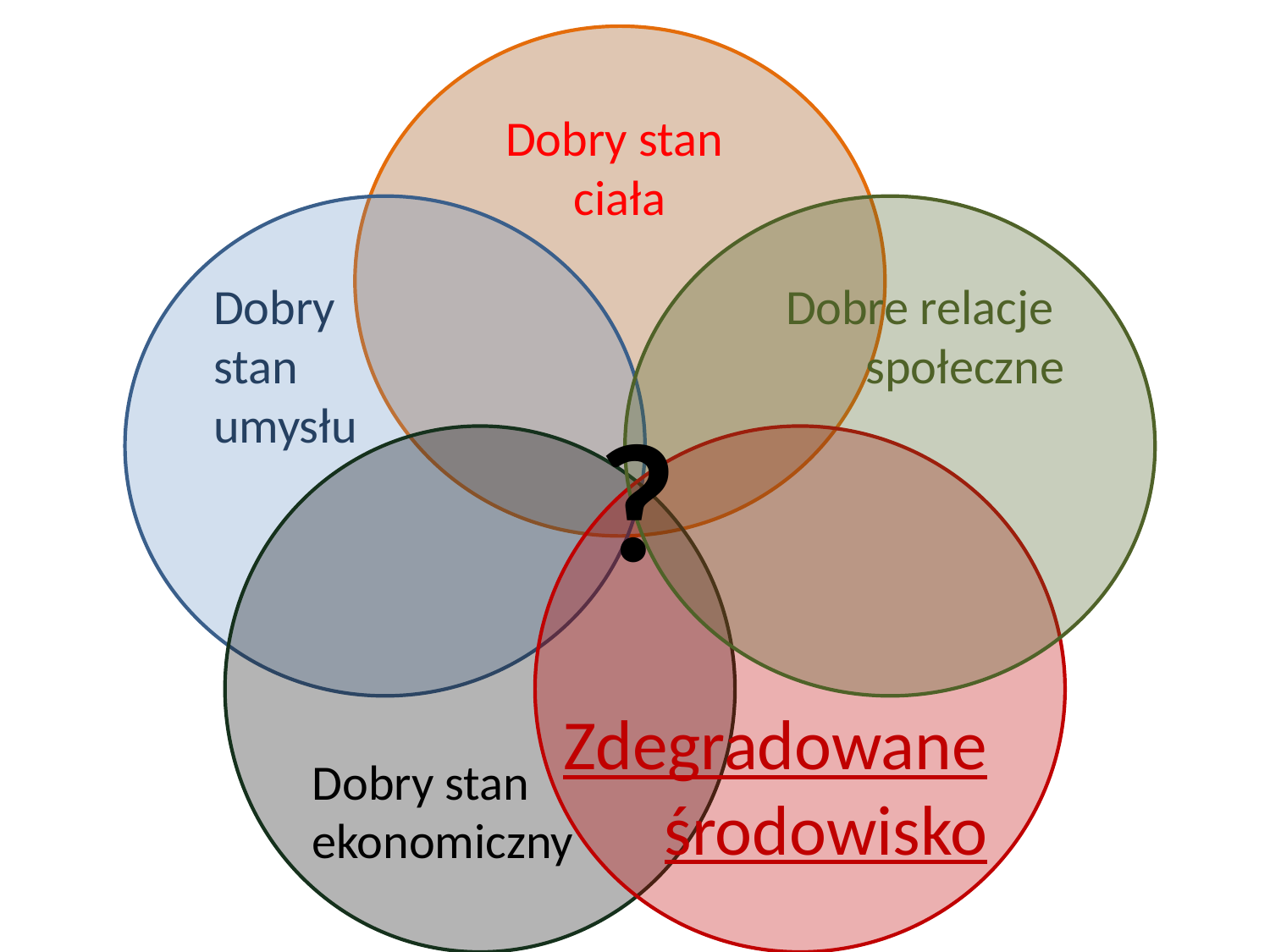

Dobry stan
ciała
Dobry
stan
umysłu
Dobre relacje
społeczne
?
Dobry stan
ekonomiczny
Zdegradowane
środowisko